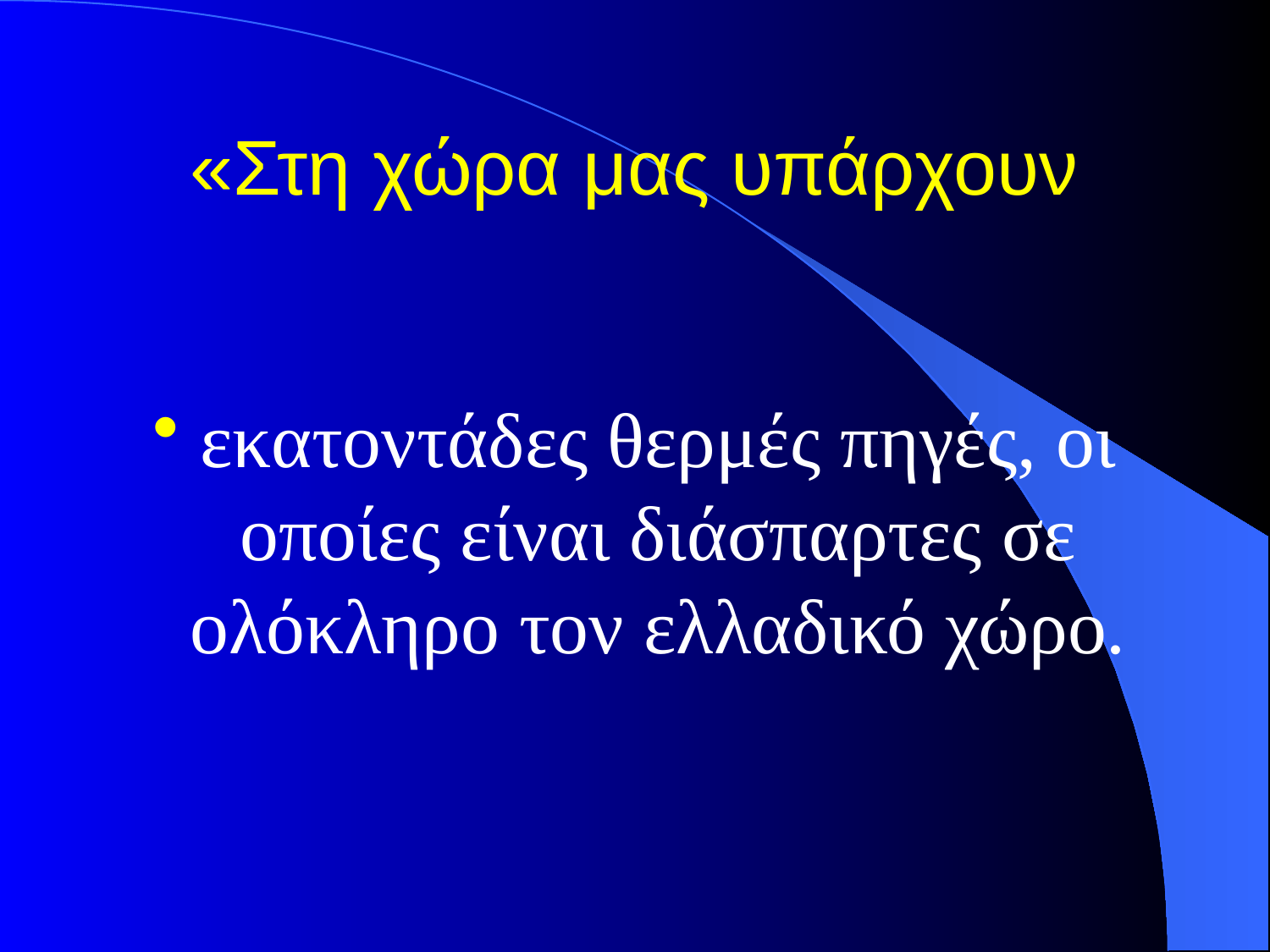

# «Στη χώρα μας υπάρχουν

εκατοντάδες θερμές πηγές, οι οποίες είναι διάσπαρτες σε ολόκληρο τον ελλαδικό χώρο.